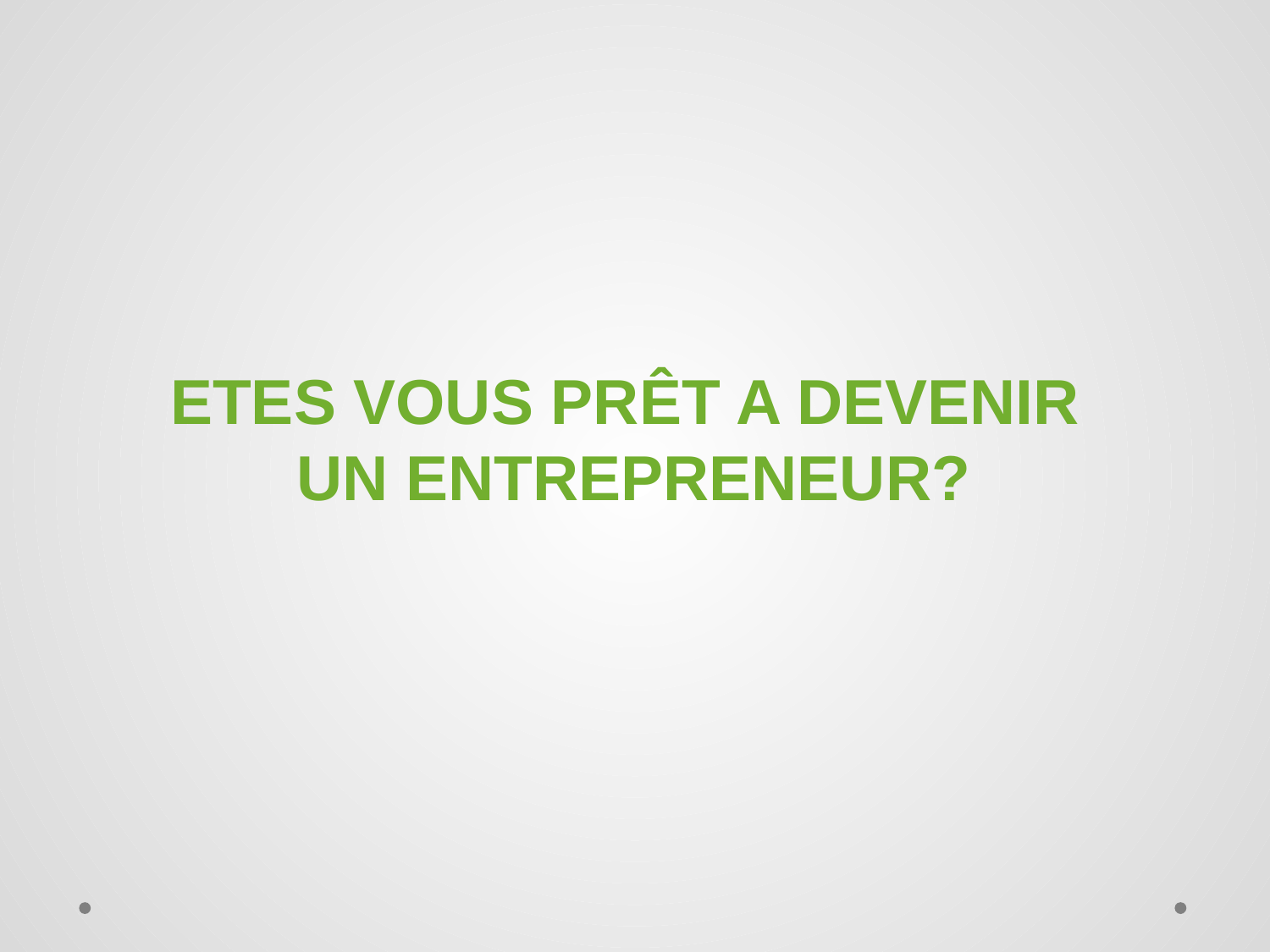

ETES VOUS PRÊT A DEVENIR
 UN ENTREPRENEUR?